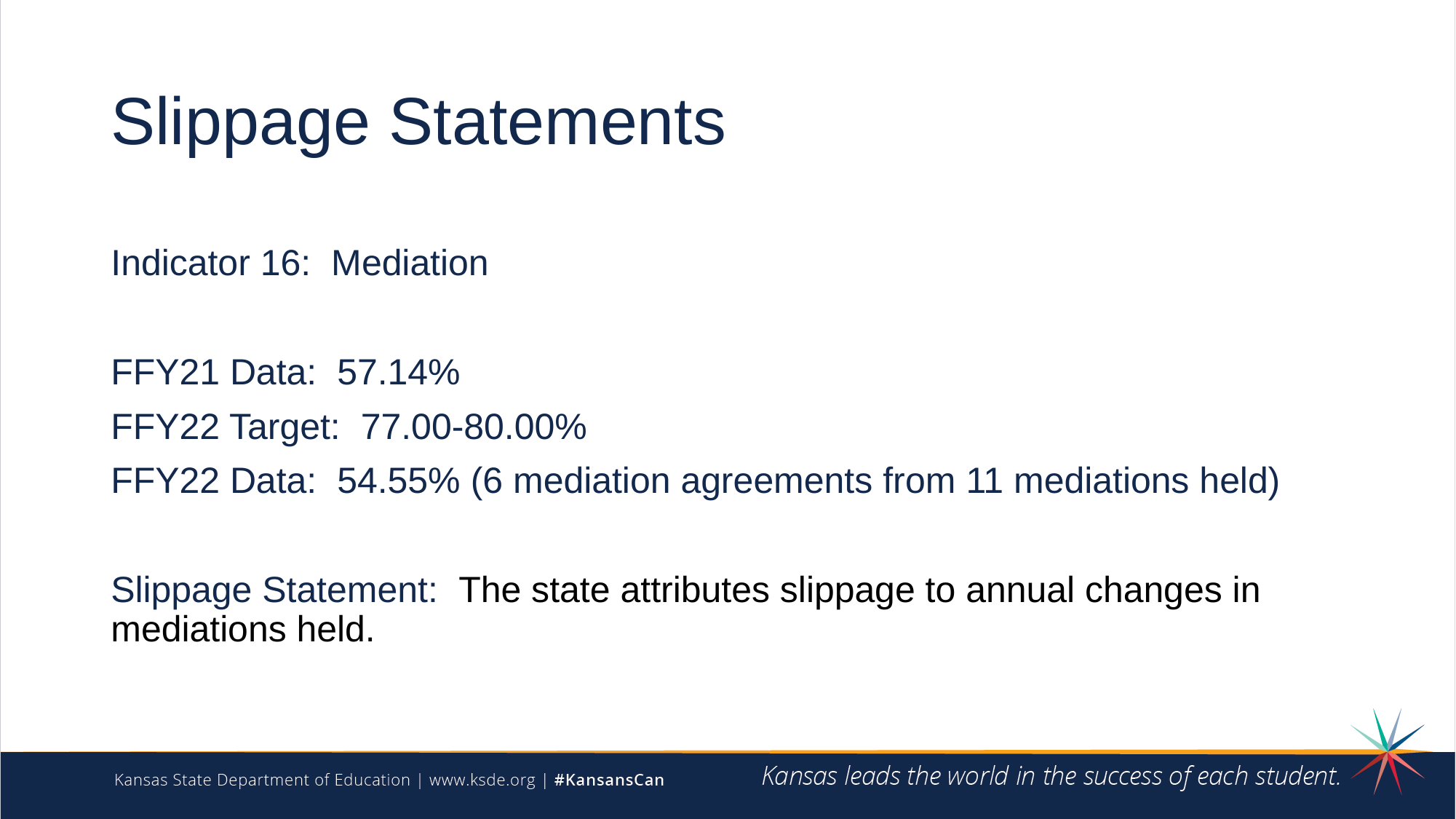

# Slippage Statements
Indicator 16:  Mediation

FFY21 Data:  57.14%
FFY22 Target:  77.00-80.00%
FFY22 Data:  54.55% (6 mediation agreements from 11 mediations held)

Slippage Statement:  The state attributes slippage to annual changes in mediations held.